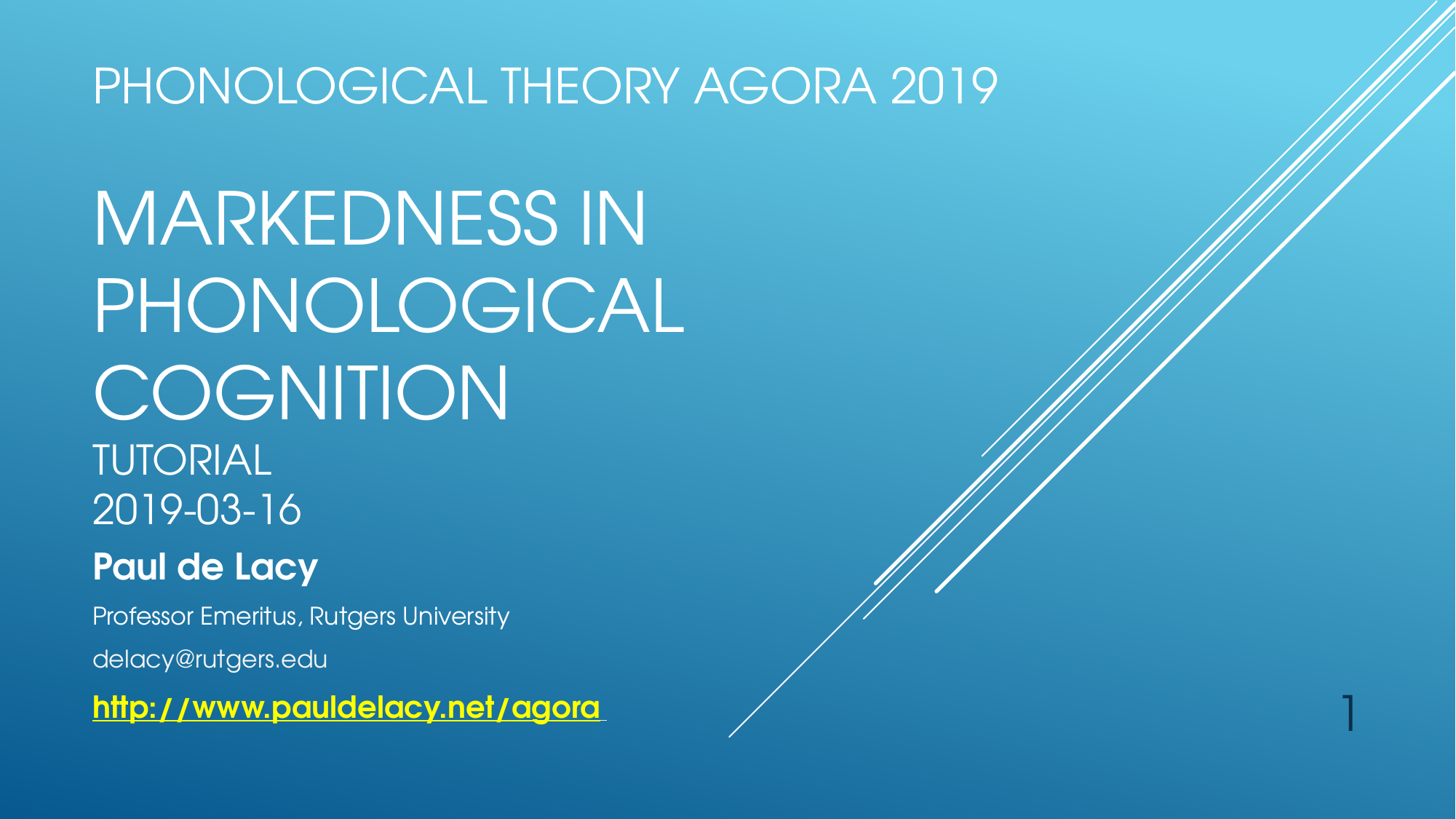

# Phonological Theory Agora 2019 Markedness In PHONOLOGICAL Cognition Tutorial 2019-03-16
Paul de Lacy
Professor Emeritus, Rutgers University
delacy@rutgers.edu
http://www.pauldelacy.net/agora
1